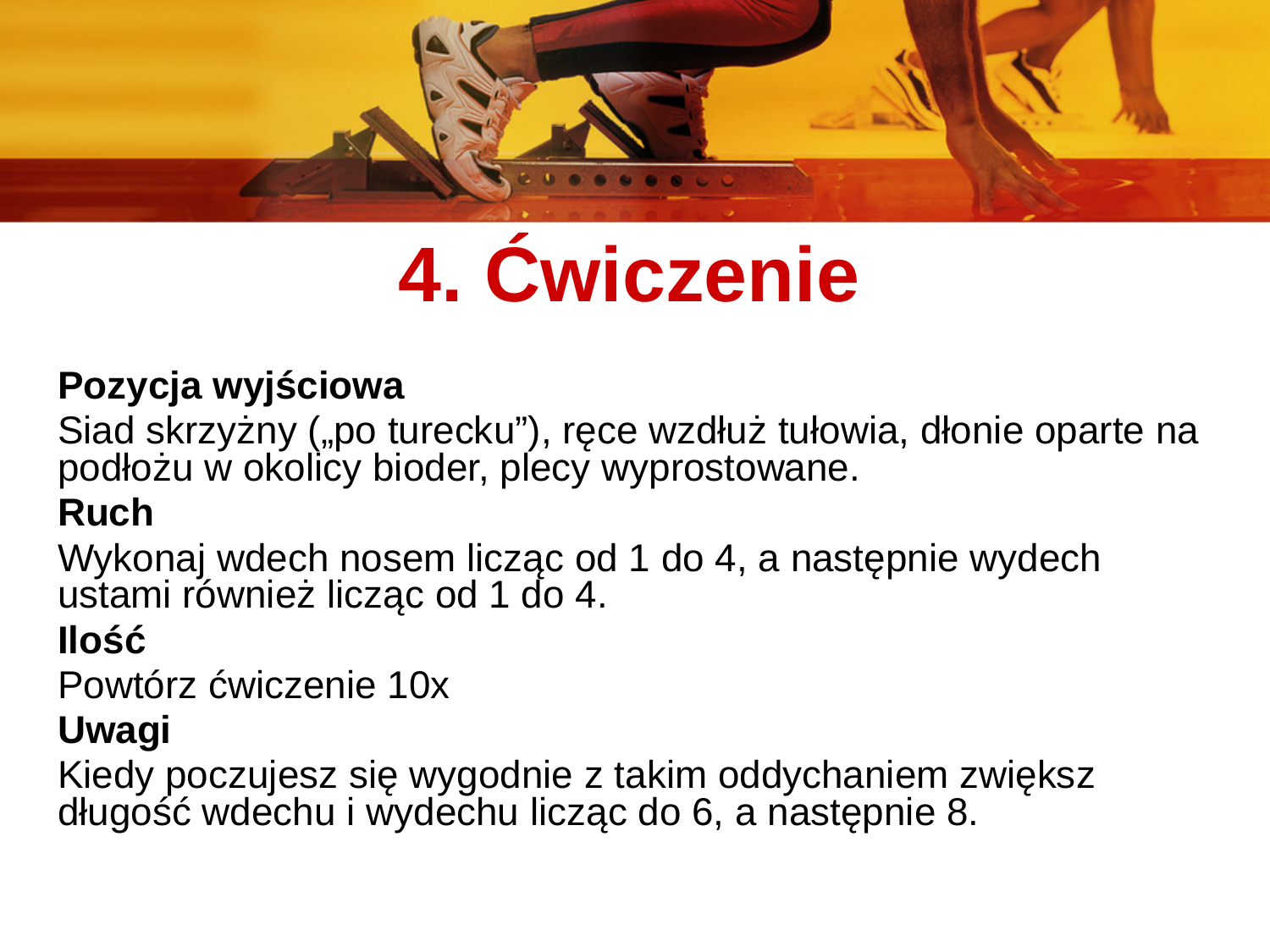

4. Ćwiczenie

Pozycja wyjściowa
Siad skrzyżny („po turecku”), ręce wzdłuż tułowia, dłonie oparte na podłożu w okolicy bioder, plecy wyprostowane.
Ruch
Wykonaj wdech nosem licząc od 1 do 4, a następnie wydech ustami również licząc od 1 do 4.
Ilość
Powtórz ćwiczenie 10x
Uwagi
Kiedy poczujesz się wygodnie z takim oddychaniem zwiększ długość wdechu i wydechu licząc do 6, a następnie 8.